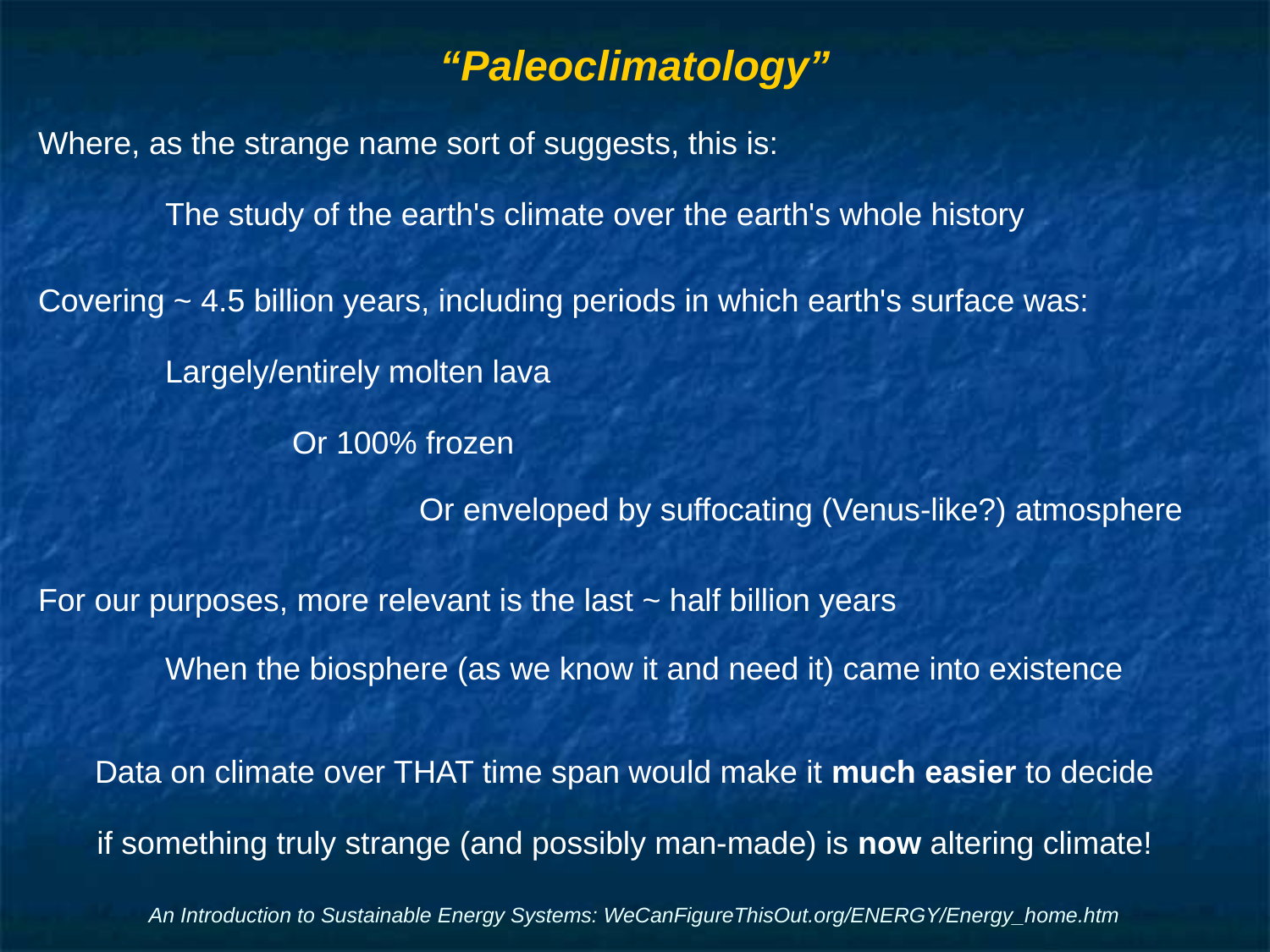

# “Paleoclimatology”
Where, as the strange name sort of suggests, this is:

	The study of the earth's climate over the earth's whole history

Covering ~ 4.5 billion years, including periods in which earth's surface was:

	Largely/entirely molten lava

		Or 100% frozen

			Or enveloped by suffocating (Venus-like?) atmosphere

For our purposes, more relevant is the last ~ half billion years

	When the biosphere (as we know it and need it) came into existence

Data on climate over THAT time span would make it much easier to decide

if something truly strange (and possibly man-made) is now altering climate!
An Introduction to Sustainable Energy Systems: WeCanFigureThisOut.org/ENERGY/Energy_home.htm